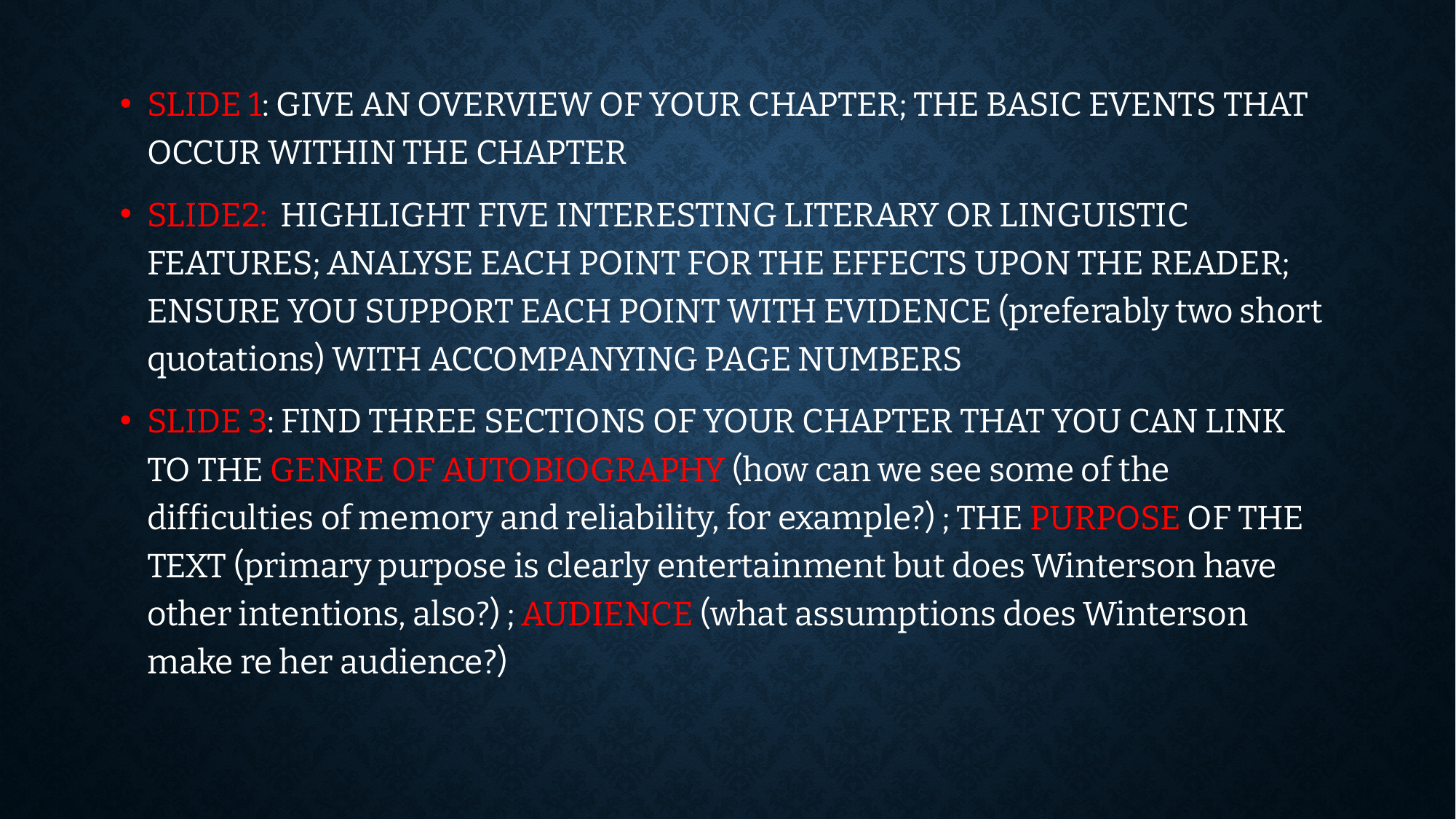

SLIDE 1: GIVE AN OVERVIEW OF YOUR CHAPTER; THE BASIC EVENTS THAT OCCUR WITHIN THE CHAPTER
SLIDE2:  HIGHLIGHT FIVE INTERESTING LITERARY OR LINGUISTIC FEATURES; ANALYSE EACH POINT FOR THE EFFECTS UPON THE READER; ENSURE YOU SUPPORT EACH POINT WITH EVIDENCE (preferably two short quotations) WITH ACCOMPANYING PAGE NUMBERS
SLIDE 3: FIND THREE SECTIONS OF YOUR CHAPTER THAT YOU CAN LINK TO THE GENRE OF AUTOBIOGRAPHY (how can we see some of the difficulties of memory and reliability, for example?) ; THE PURPOSE OF THE TEXT (primary purpose is clearly entertainment but does Winterson have other intentions, also?) ; AUDIENCE (what assumptions does Winterson make re her audience?)
#